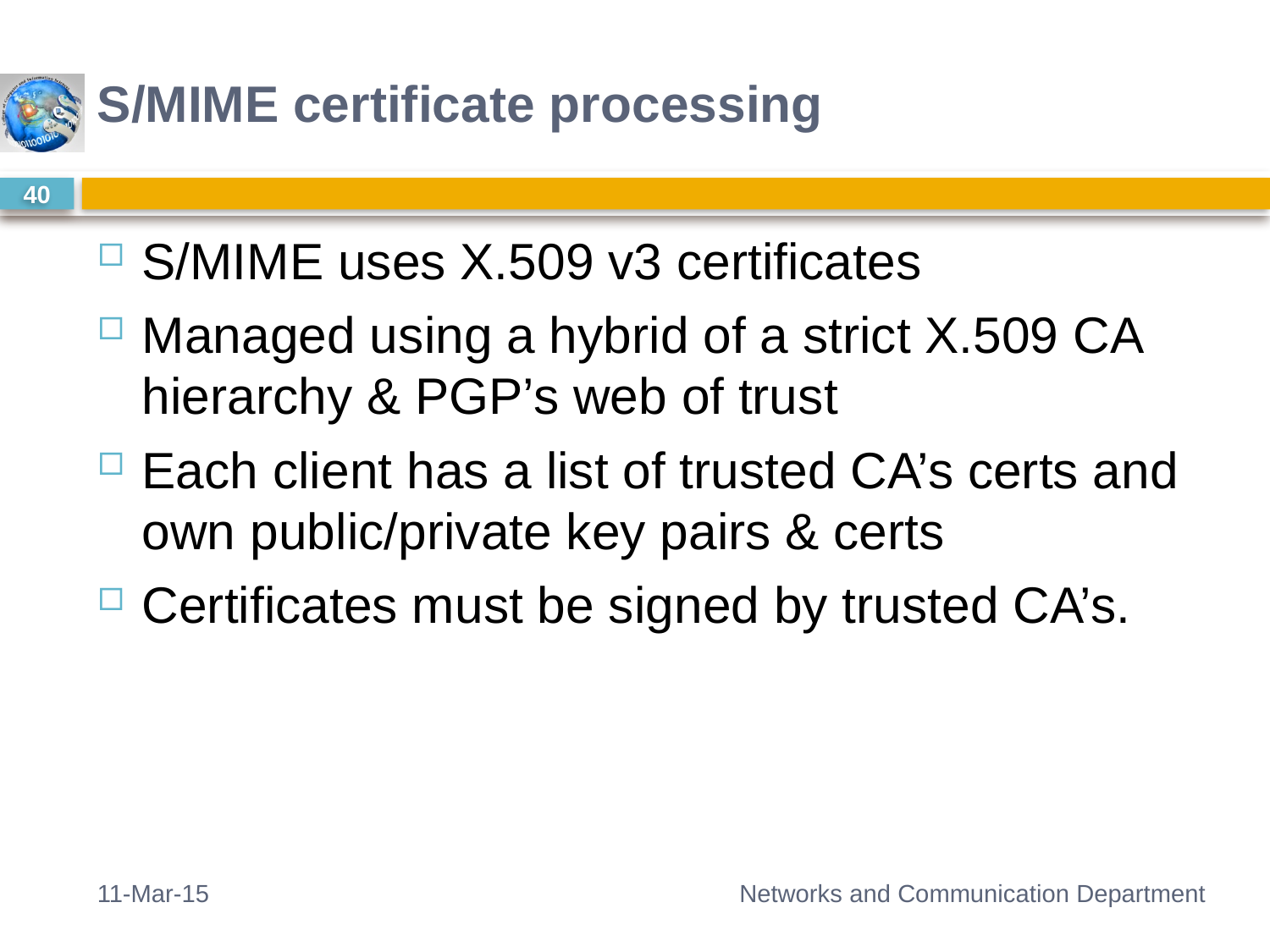

# S/MIME certificate processing
40
S/MIME uses X.509 v3 certificates
Managed using a hybrid of a strict X.509 CA hierarchy & PGP’s web of trust
Each client has a list of trusted CA’s certs and own public/private key pairs & certs
Certificates must be signed by trusted CA’s.

11-Mar-15
Networks and Communication Department